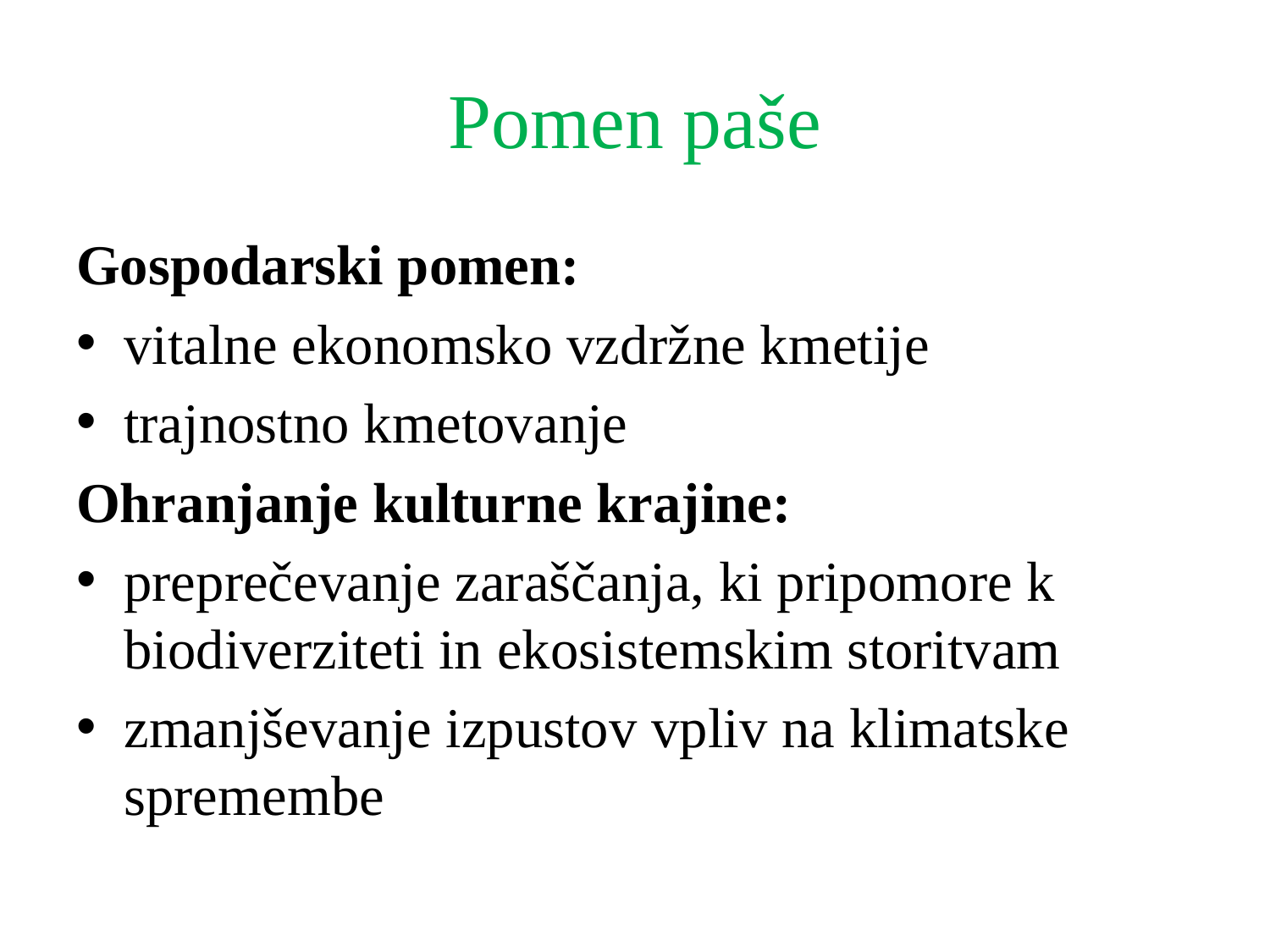

# Pomen paše
Gospodarski pomen:
vitalne ekonomsko vzdržne kmetije
trajnostno kmetovanje
Ohranjanje kulturne krajine:
preprečevanje zaraščanja, ki pripomore k biodiverziteti in ekosistemskim storitvam
zmanjševanje izpustov vpliv na klimatske spremembe